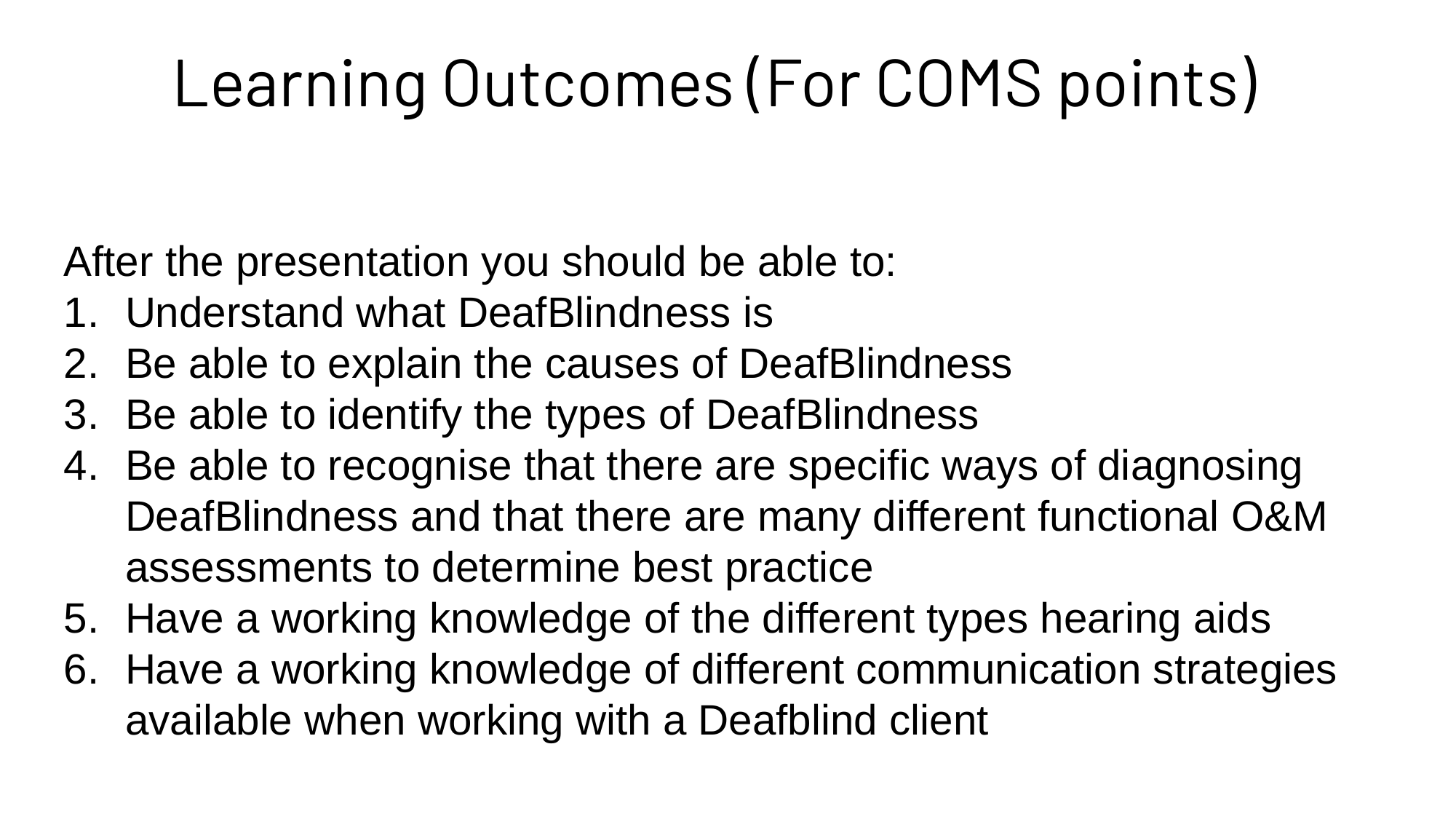

Learning Outcomes (For COMS points)
After the presentation you should be able to:
Understand what DeafBlindness is
Be able to explain the causes of DeafBlindness
Be able to identify the types of DeafBlindness
Be able to recognise that there are specific ways of diagnosing DeafBlindness and that there are many different functional O&M assessments to determine best practice
Have a working knowledge of the different types hearing aids
Have a working knowledge of different communication strategies available when working with a Deafblind client